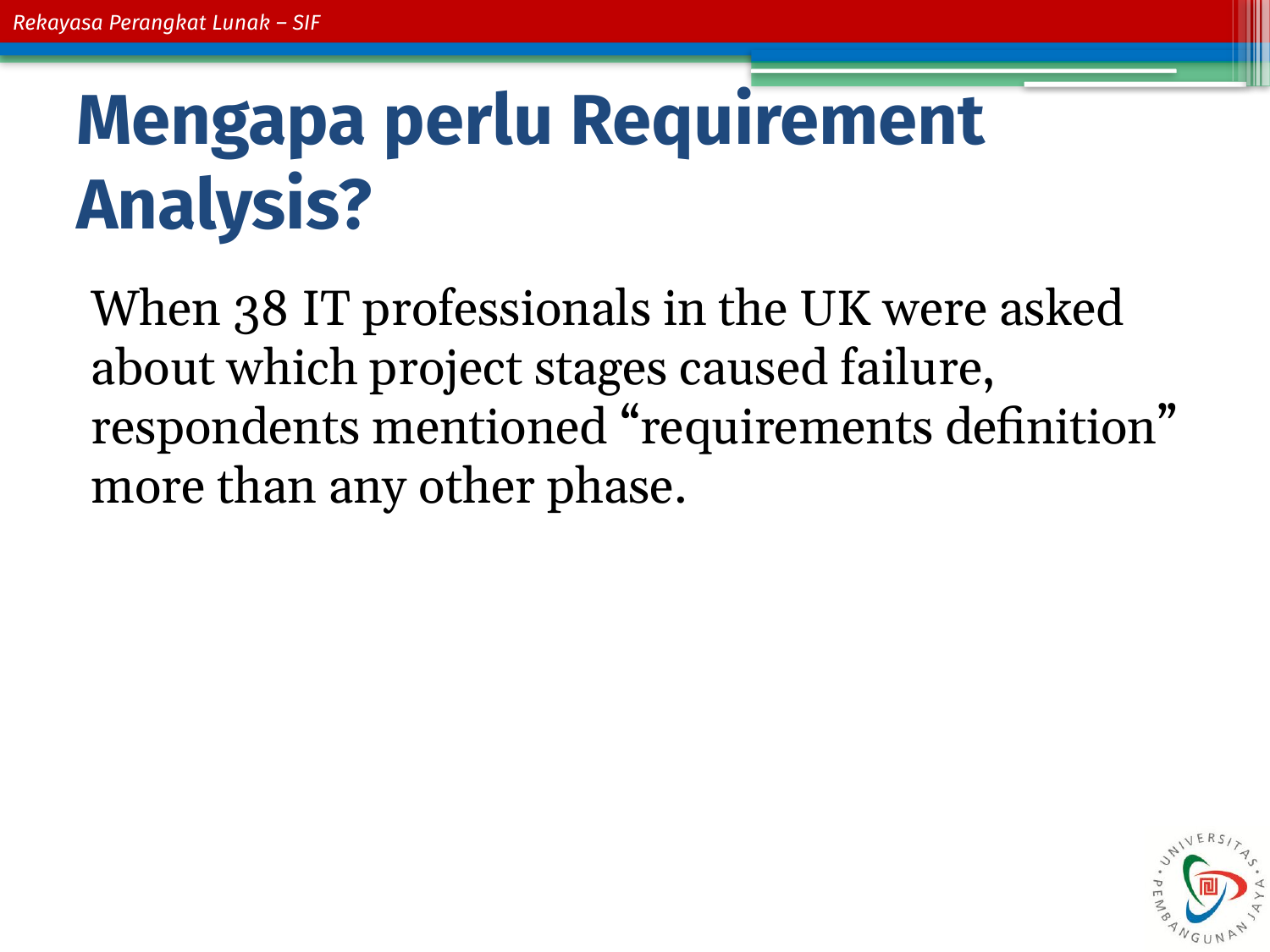

# Mengapa perlu Requirement Analysis?
When 38 IT professionals in the UK were asked about which project stages caused failure, respondents mentioned “requirements definition” more than any other phase.